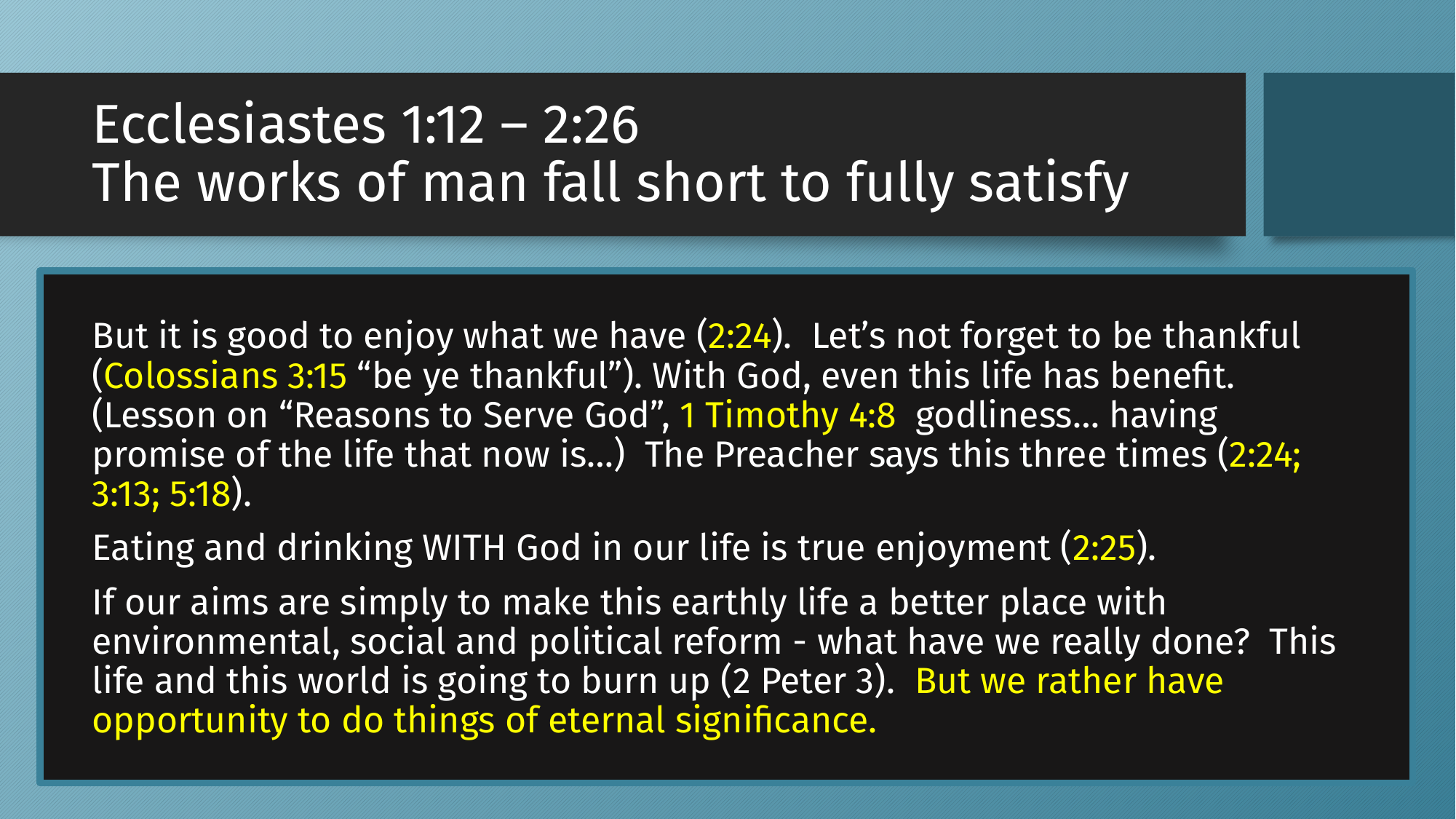

# Ecclesiastes 1:12 – 2:26 The works of man fall short to fully satisfy

But it is good to enjoy what we have (2:24).  Let’s not forget to be thankful (Colossians 3:15 “be ye thankful”). With God, even this life has benefit.  (Lesson on “Reasons to Serve God”, 1 Timothy 4:8  godliness… having promise of the life that now is…)  The Preacher says this three times (2:24; 3:13; 5:18).
Eating and drinking WITH God in our life is true enjoyment (2:25).
If our aims are simply to make this earthly life a better place with environmental, social and political reform - what have we really done?  This life and this world is going to burn up (2 Peter 3).  But we rather have opportunity to do things of eternal significance.